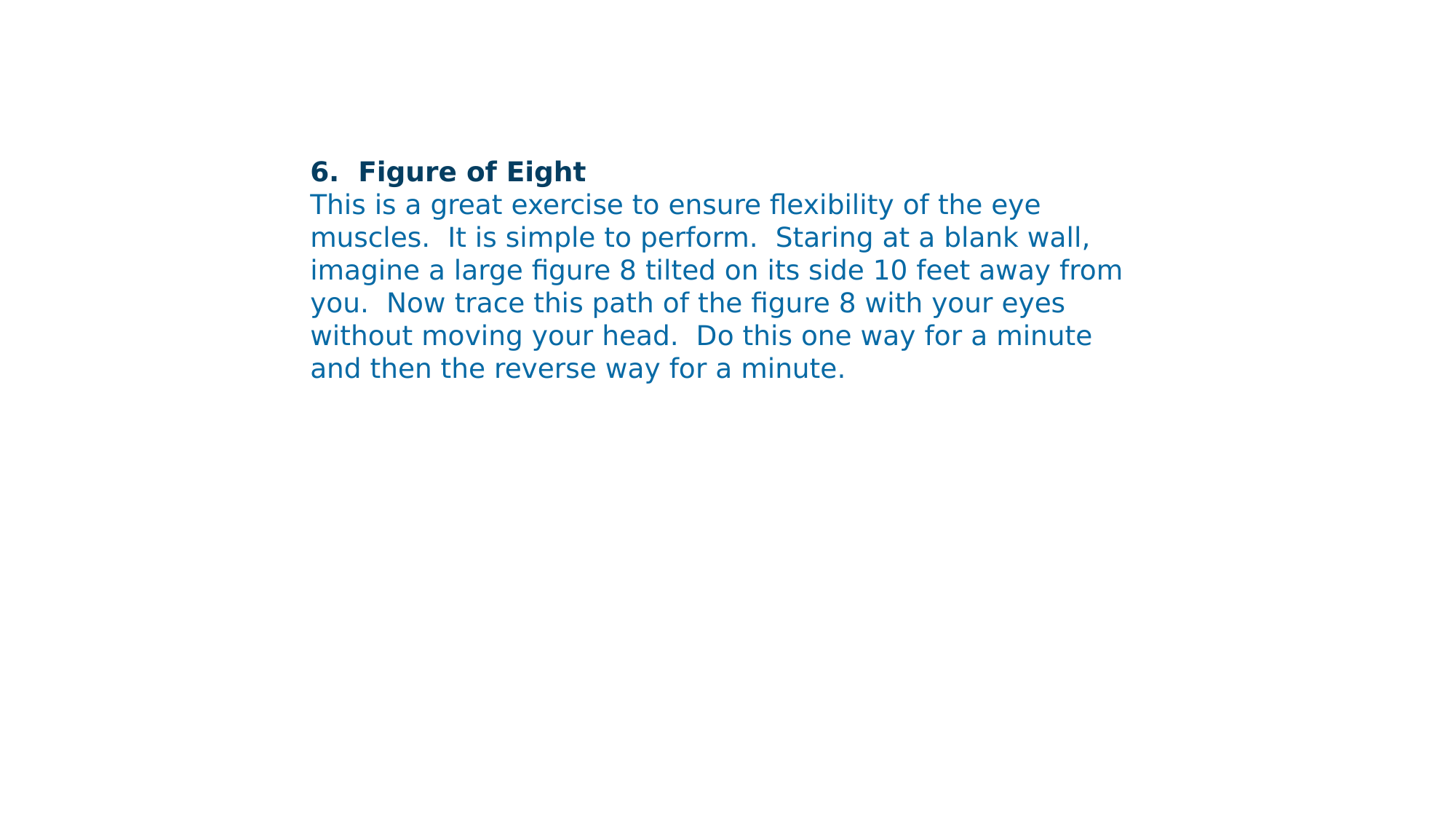

6.  Figure of Eight
This is a great exercise to ensure flexibility of the eye muscles.  It is simple to perform.  Staring at a blank wall, imagine a large figure 8 tilted on its side 10 feet away from you.  Now trace this path of the figure 8 with your eyes without moving your head.  Do this one way for a minute and then the reverse way for a minute.